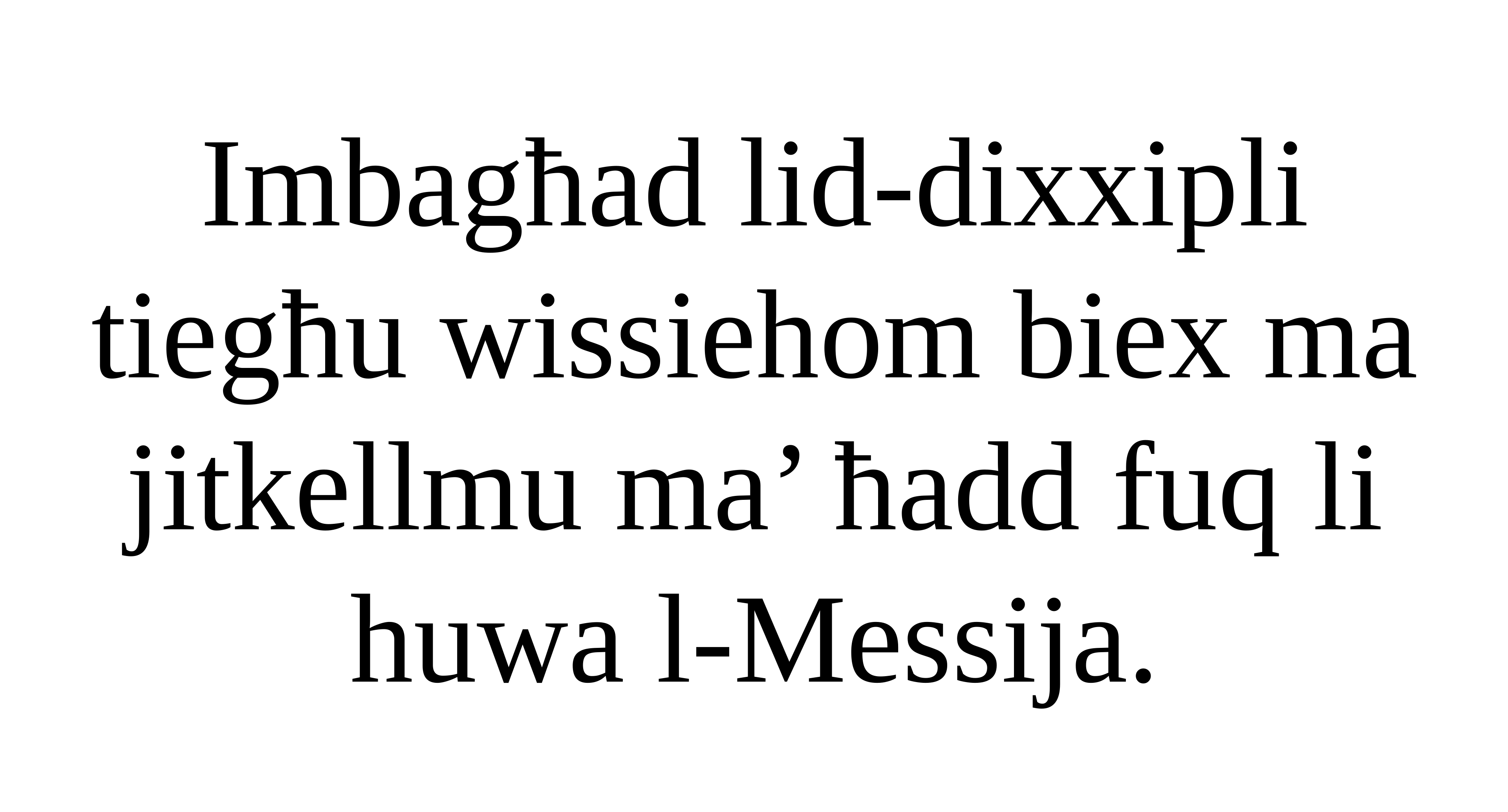

Imbagħad lid-dixxipli
tiegħu wissiehom biex ma jitkellmu ma’ ħadd fuq li
huwa l-Messija.